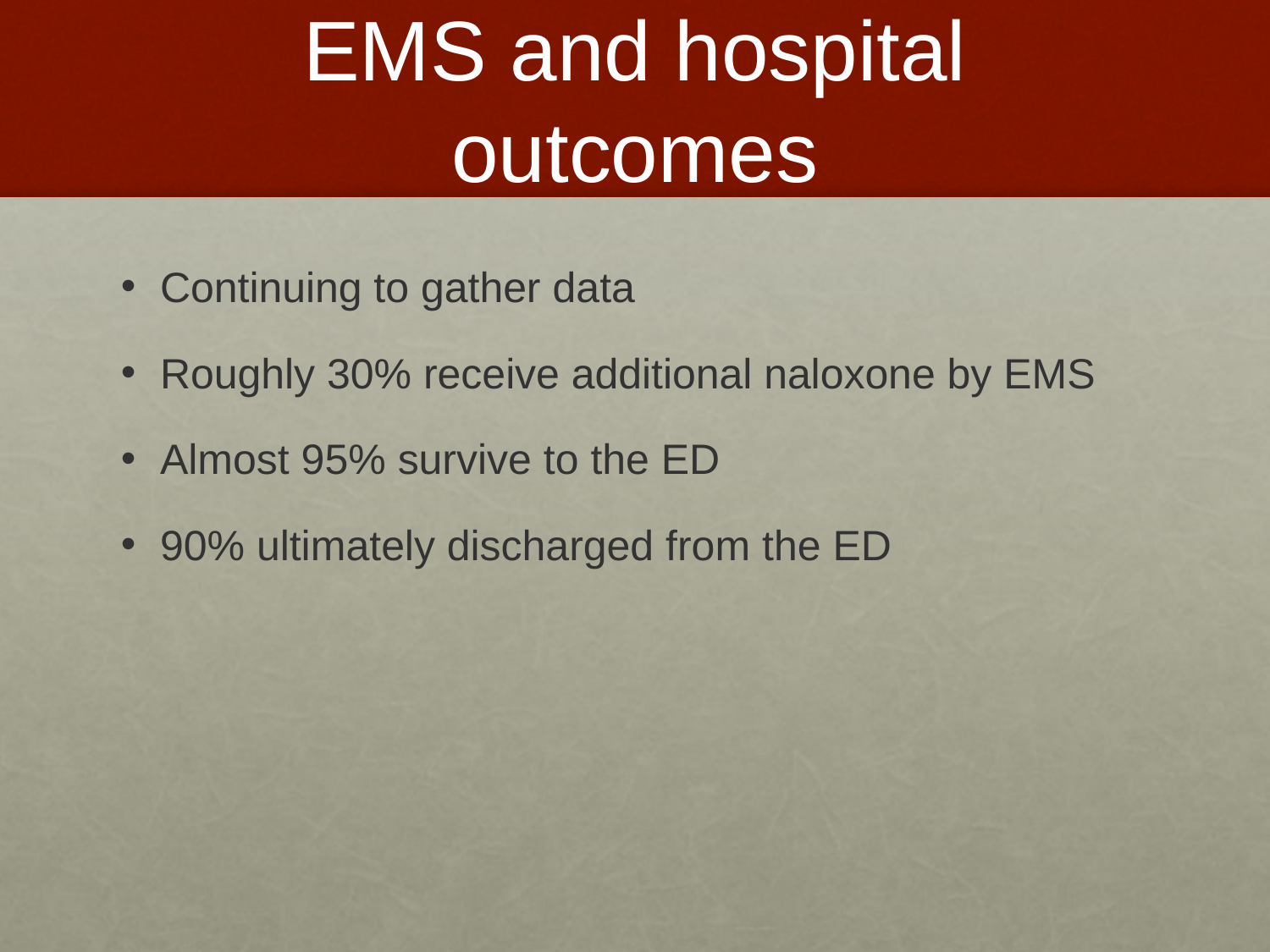

# EMS and hospital outcomes
Continuing to gather data
Roughly 30% receive additional naloxone by EMS
Almost 95% survive to the ED
90% ultimately discharged from the ED